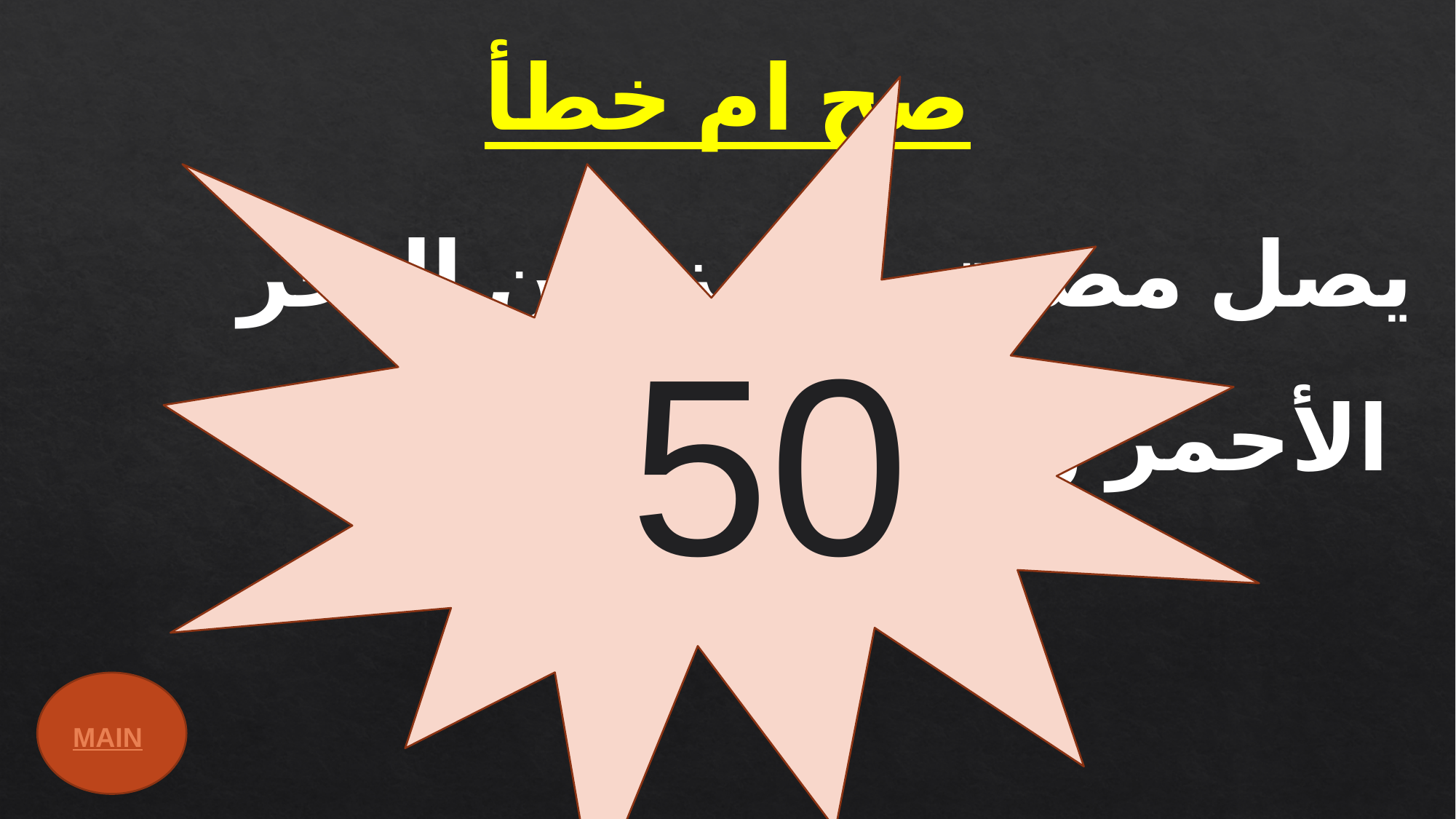

صح ام خطأ

	يصل مضيق هرمز بين البحر الأحمر والمحيط الهندي
50
(√ )

MAIN